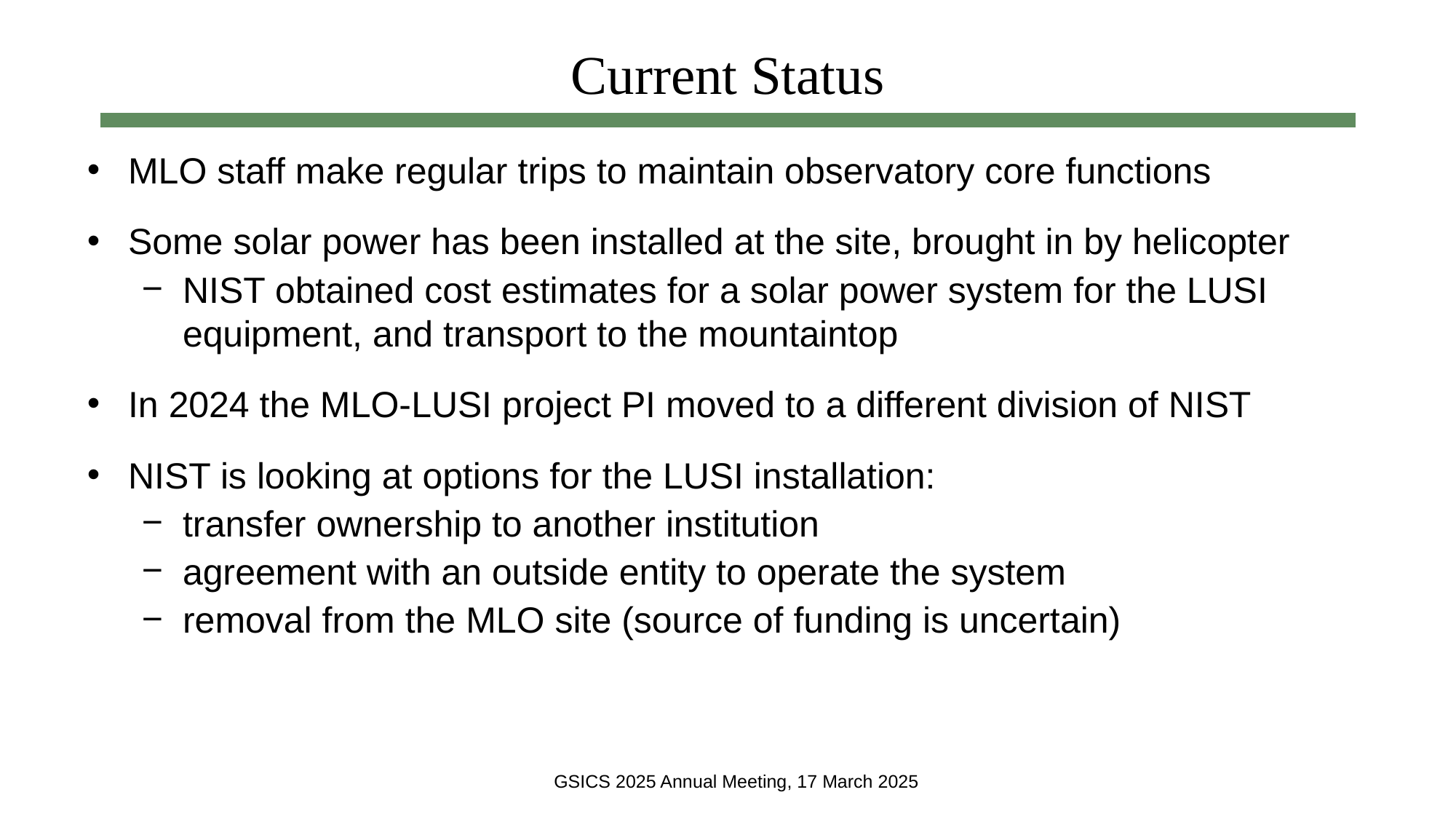

# Current Status
MLO staff make regular trips to maintain observatory core functions
Some solar power has been installed at the site, brought in by helicopter
NIST obtained cost estimates for a solar power system for the LUSI equipment, and transport to the mountaintop
In 2024 the MLO-LUSI project PI moved to a different division of NIST
NIST is looking at options for the LUSI installation:
transfer ownership to another institution
agreement with an outside entity to operate the system
removal from the MLO site (source of funding is uncertain)